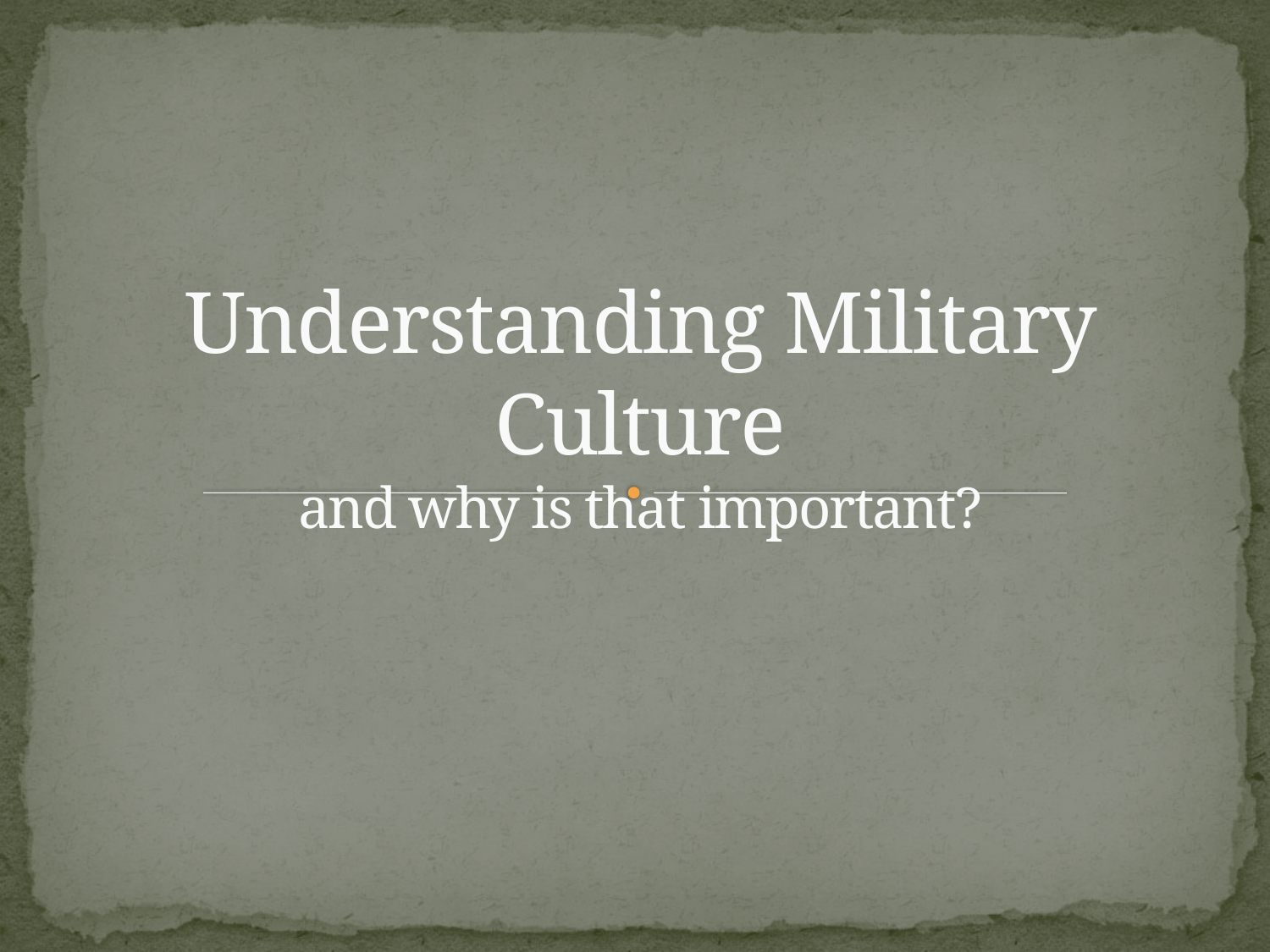

# Understanding Military Culture and why is that important?